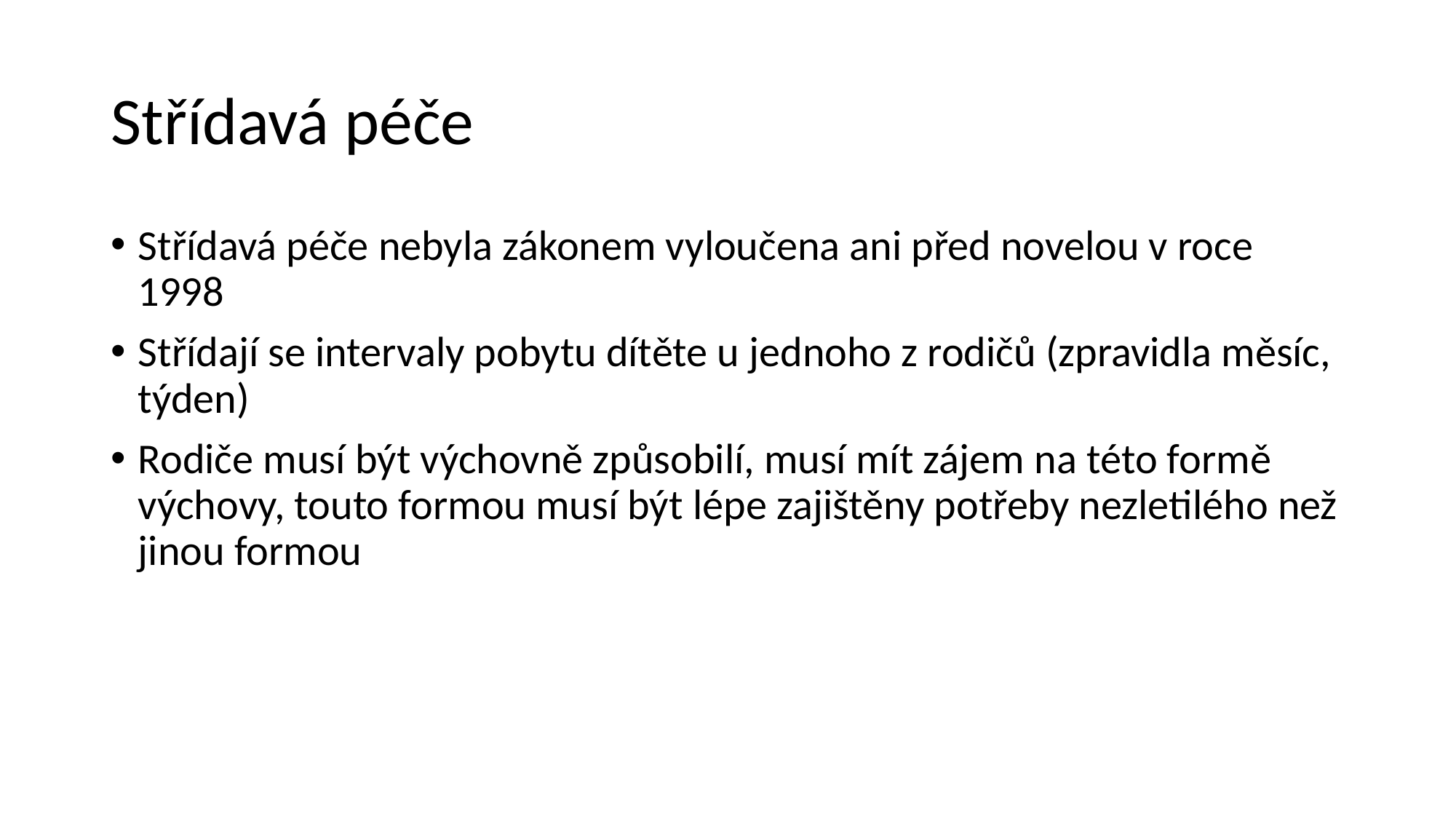

# Střídavá péče
Střídavá péče nebyla zákonem vyloučena ani před novelou v roce 1998
Střídají se intervaly pobytu dítěte u jednoho z rodičů (zpravidla měsíc, týden)
Rodiče musí být výchovně způsobilí, musí mít zájem na této formě výchovy, touto formou musí být lépe zajištěny potřeby nezletilého než jinou formou